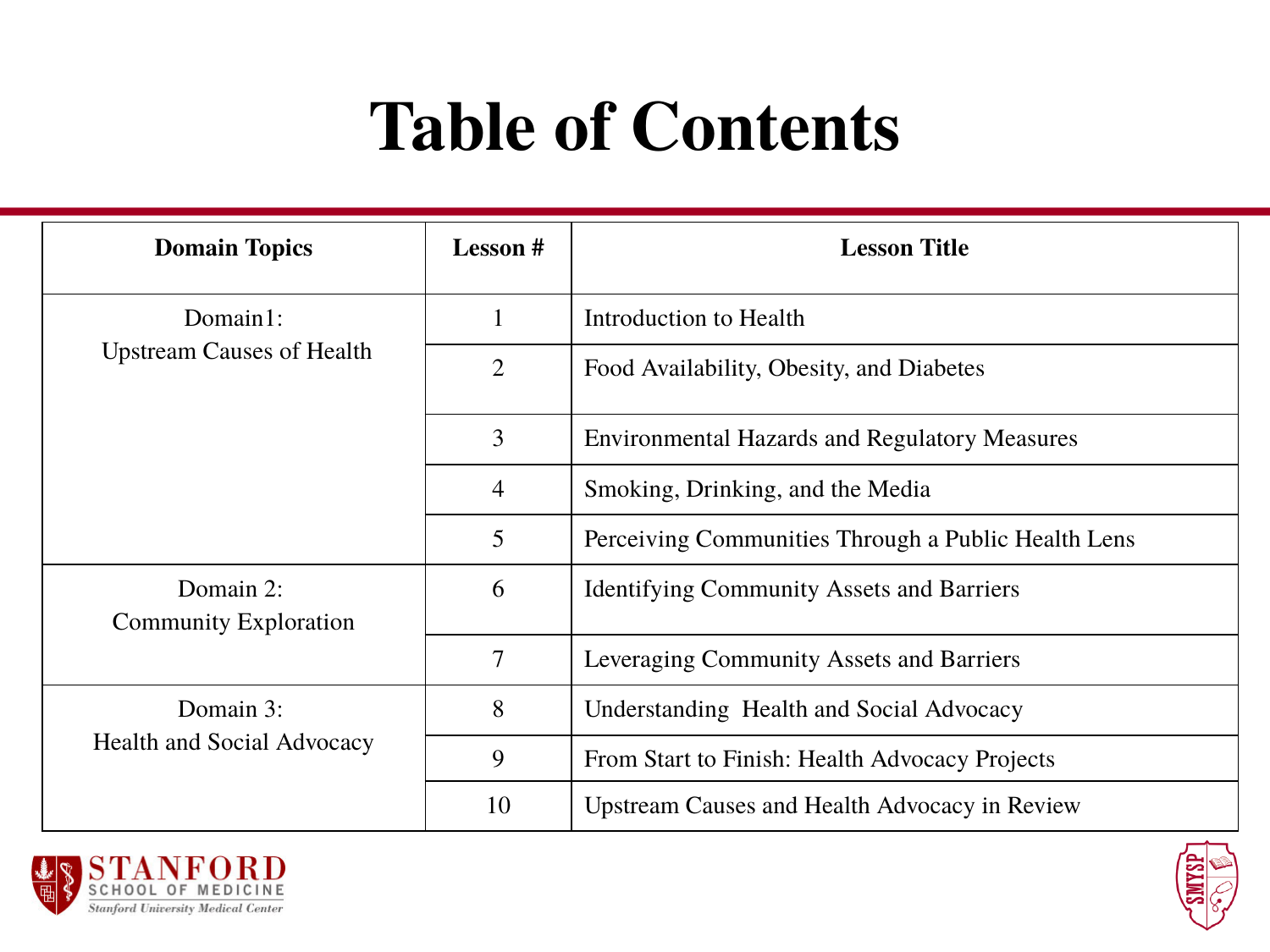

Table of Contents
| Domain Topics | Lesson # | Lesson Title |
| --- | --- | --- |
| Domain1: Upstream Causes of Health | 1 | Introduction to Health |
|  | 2 | Food Availability, Obesity, and Diabetes |
|  | 3 | Environmental Hazards and Regulatory Measures |
|  | 4 | Smoking, Drinking, and the Media |
|  | 5 | Perceiving Communities Through a Public Health Lens |
| Domain 2: Community Exploration | 6 | Identifying Community Assets and Barriers |
|  | 7 | Leveraging Community Assets and Barriers |
| Domain 3: Health and Social Advocacy | 8 | Understanding Health and Social Advocacy |
|  | 9 | From Start to Finish: Health Advocacy Projects |
|  | 10 | Upstream Causes and Health Advocacy in Review |